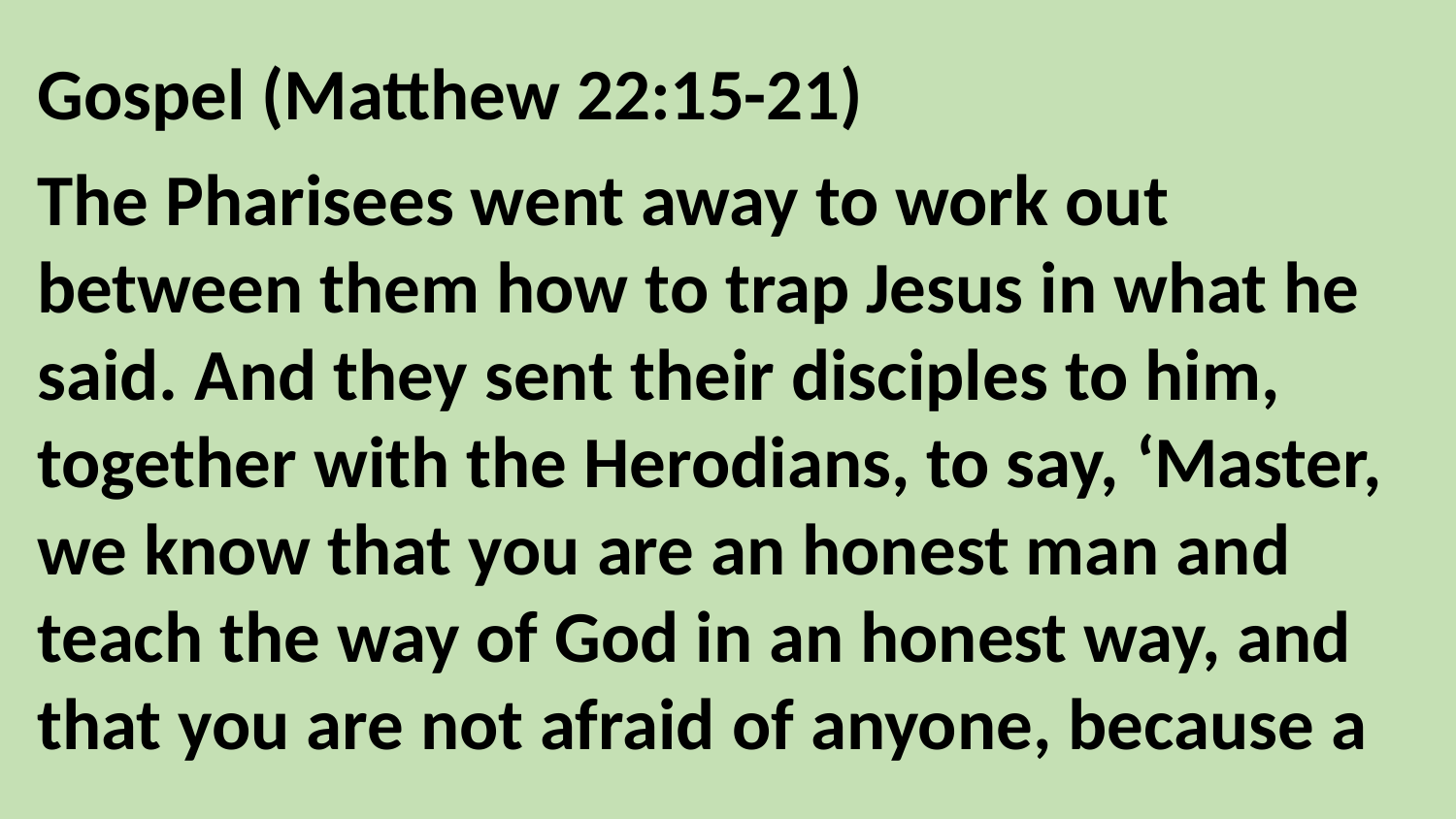

Gospel (Matthew 22:15-21)
The Pharisees went away to work out between them how to trap Jesus in what he said. And they sent their disciples to him, together with the Herodians, to say, ‘Master, we know that you are an honest man and teach the way of God in an honest way, and that you are not afraid of anyone, because a